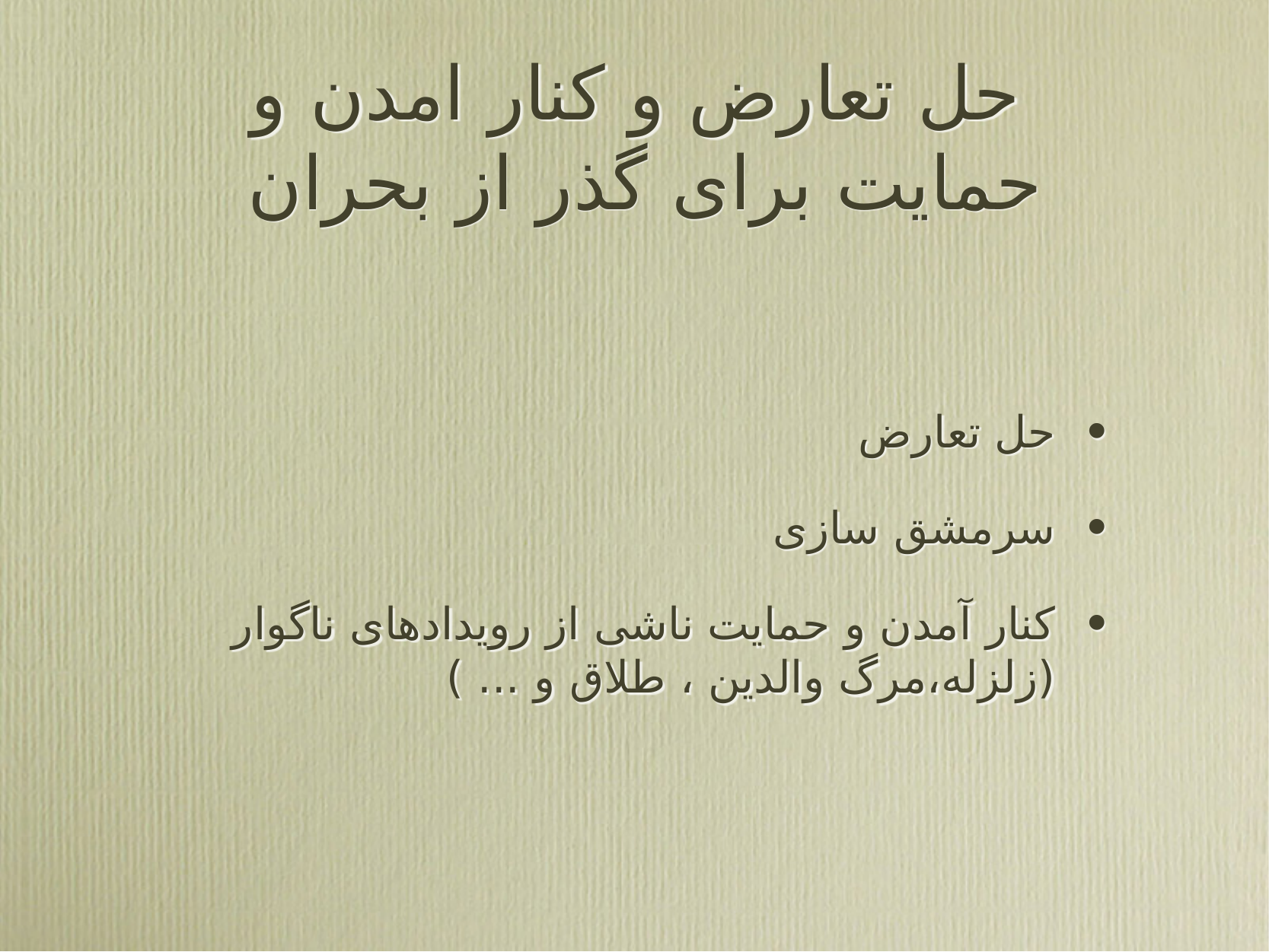

# حل تعارض و کنار امدن و حمایت برای گذر از بحران
حل تعارض
سرمشق سازی
کنار آمدن و حمایت ناشی از رویدادهای ناگوار (زلزله،مرگ والدین ، طلاق و ... )